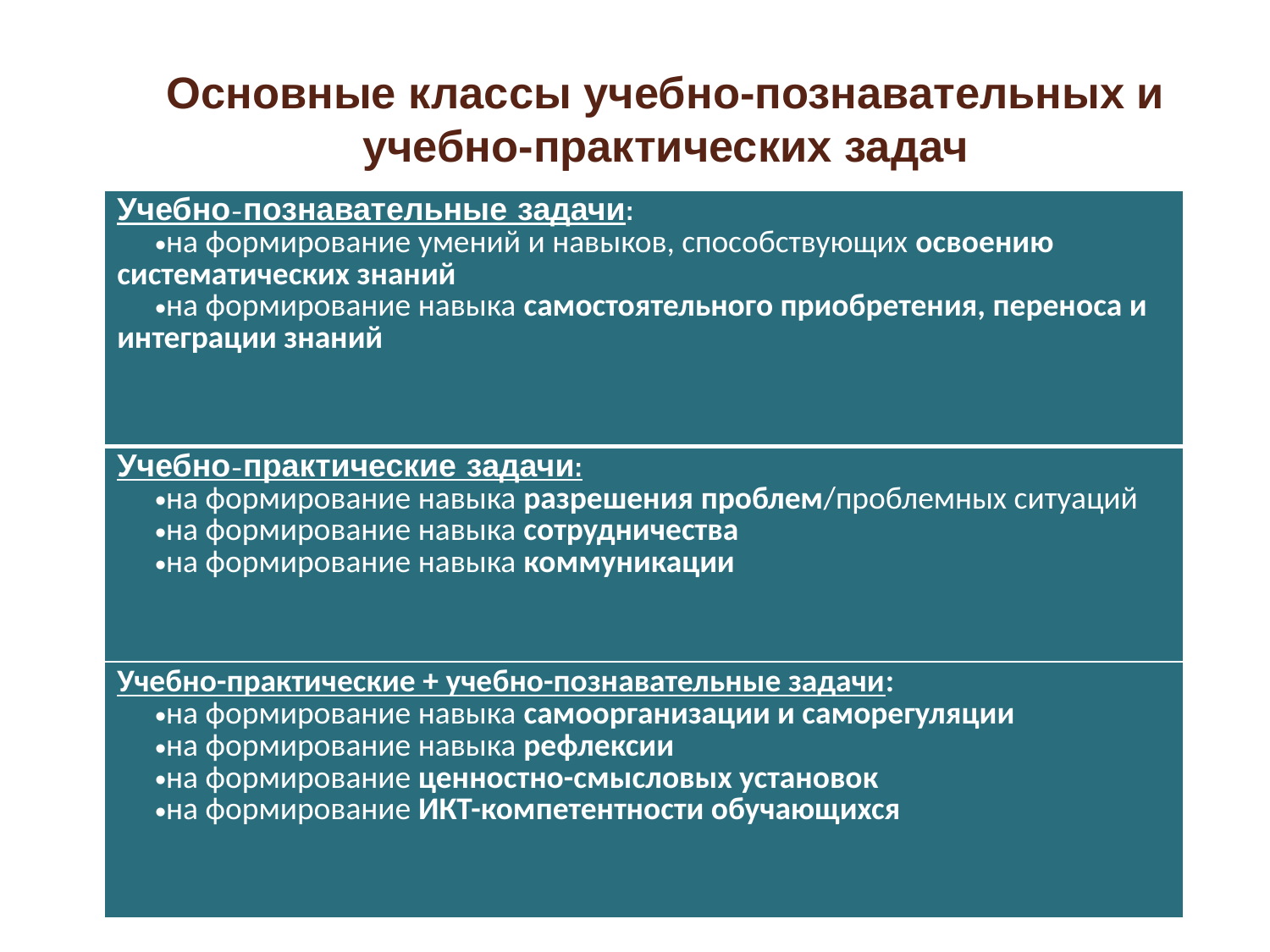

Основные классы учебно-познавательных и учебно-практических задач
| Учебно-познавательные задачи: на формирование умений и навыков, способствующих освоению систематических знаний на формирование навыка самостоятельного приобретения, переноса и интеграции знаний |
| --- |
| Учебно-практические задачи: на формирование навыка разрешения проблем/проблемных ситуаций на формирование навыка сотрудничества на формирование навыка коммуникации |
| Учебно-практические + учебно-познавательные задачи: на формирование навыка самоорганизации и саморегуляции на формирование навыка рефлексии на формирование ценностно-смысловых установок   на формирование ИКТ-компетентности обучающихся |